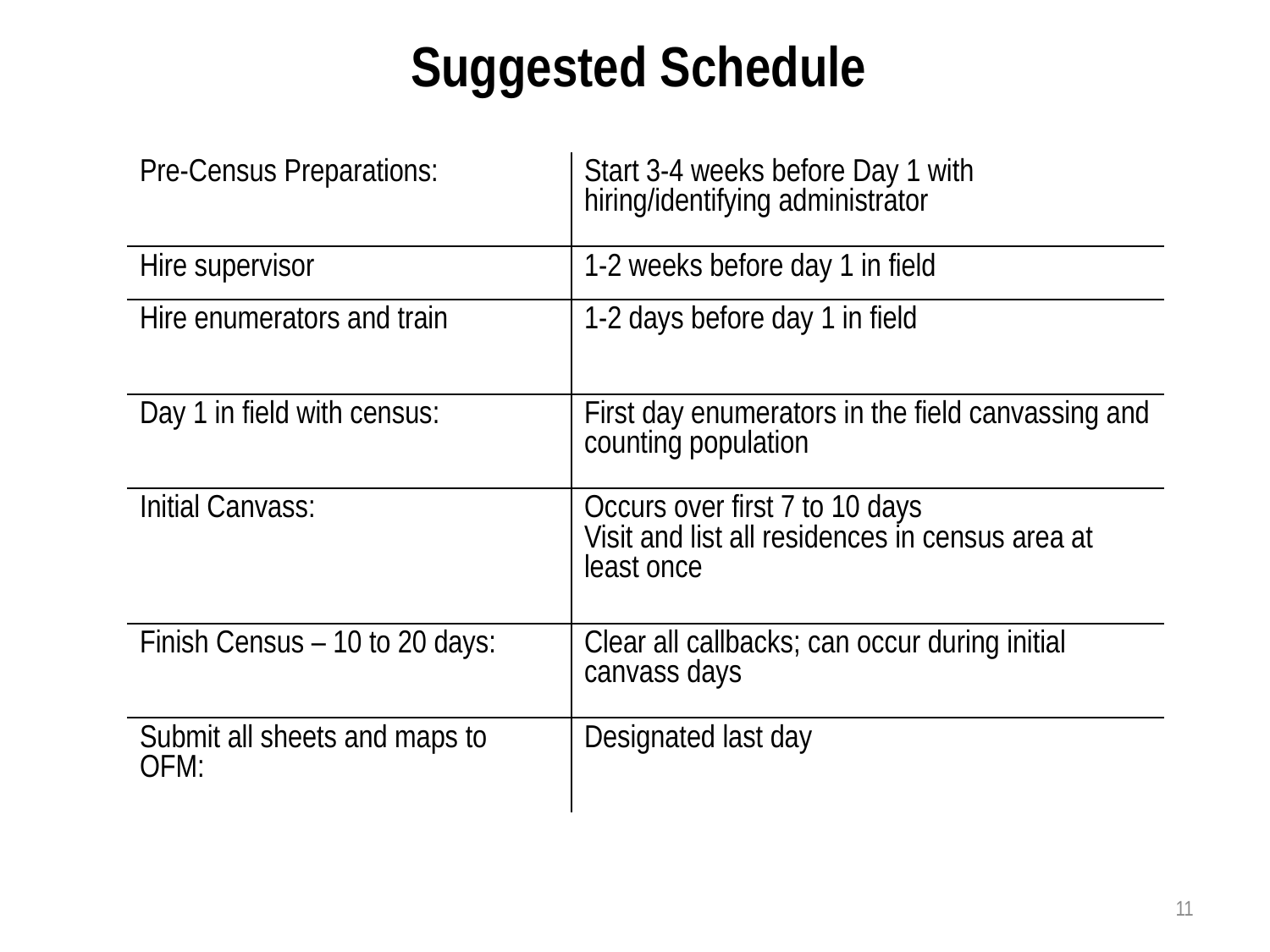

Suggested Schedule

| Pre-Census Preparations: | Start 3-4 weeks before Day 1 with hiring/identifying administrator |
| --- | --- |
| Hire supervisor | 1-2 weeks before day 1 in field |
| Hire enumerators and train | 1-2 days before day 1 in field |
| Day 1 in field with census: | First day enumerators in the field canvassing and counting population |
| Initial Canvass: | Occurs over first 7 to 10 days Visit and list all residences in census area at least once |
| Finish Census – 10 to 20 days: | Clear all callbacks; can occur during initial canvass days |
| Submit all sheets and maps to OFM: | Designated last day |
11